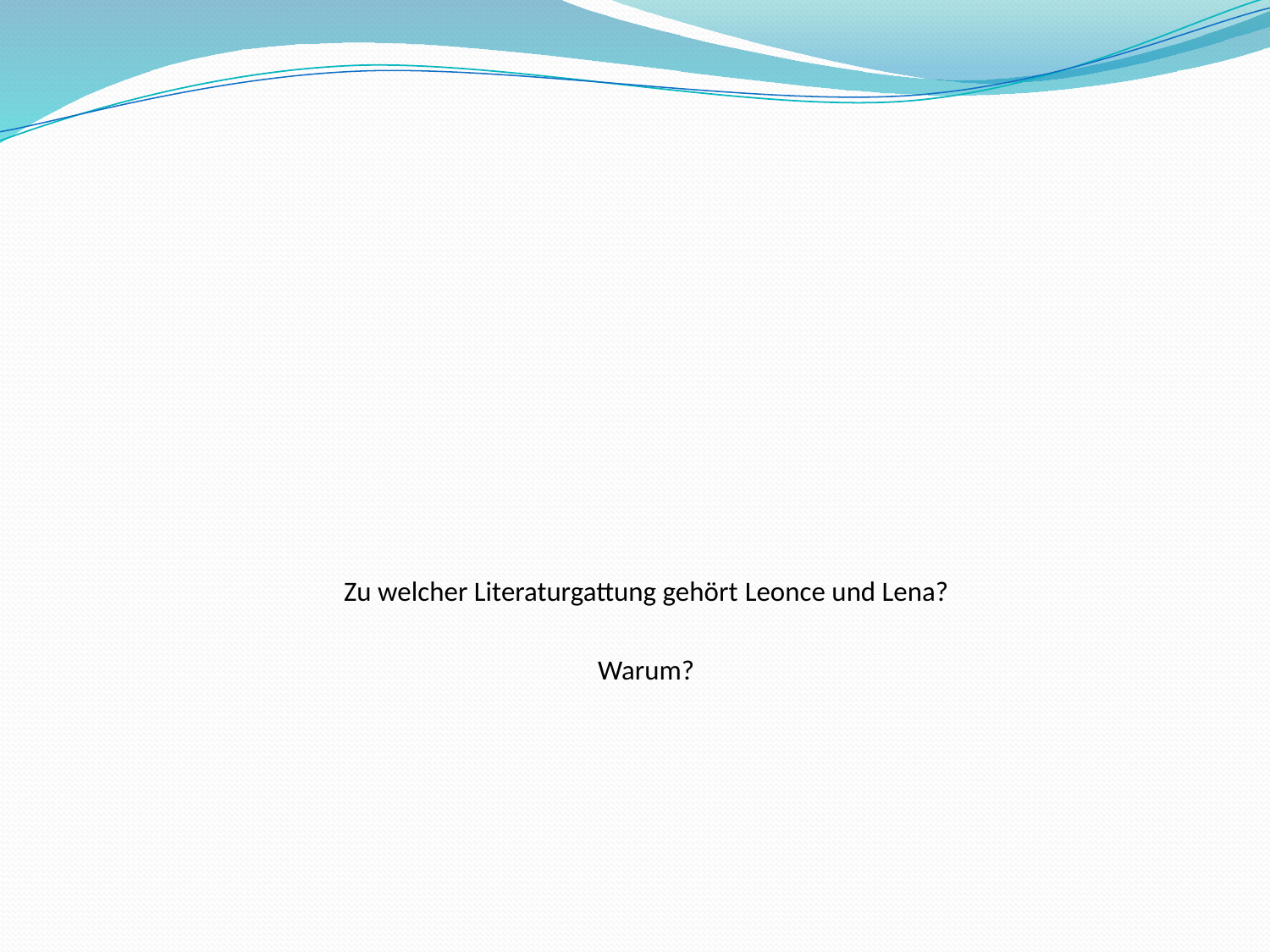

# Zu welcher Literaturgattung gehört Leonce und Lena? Warum?